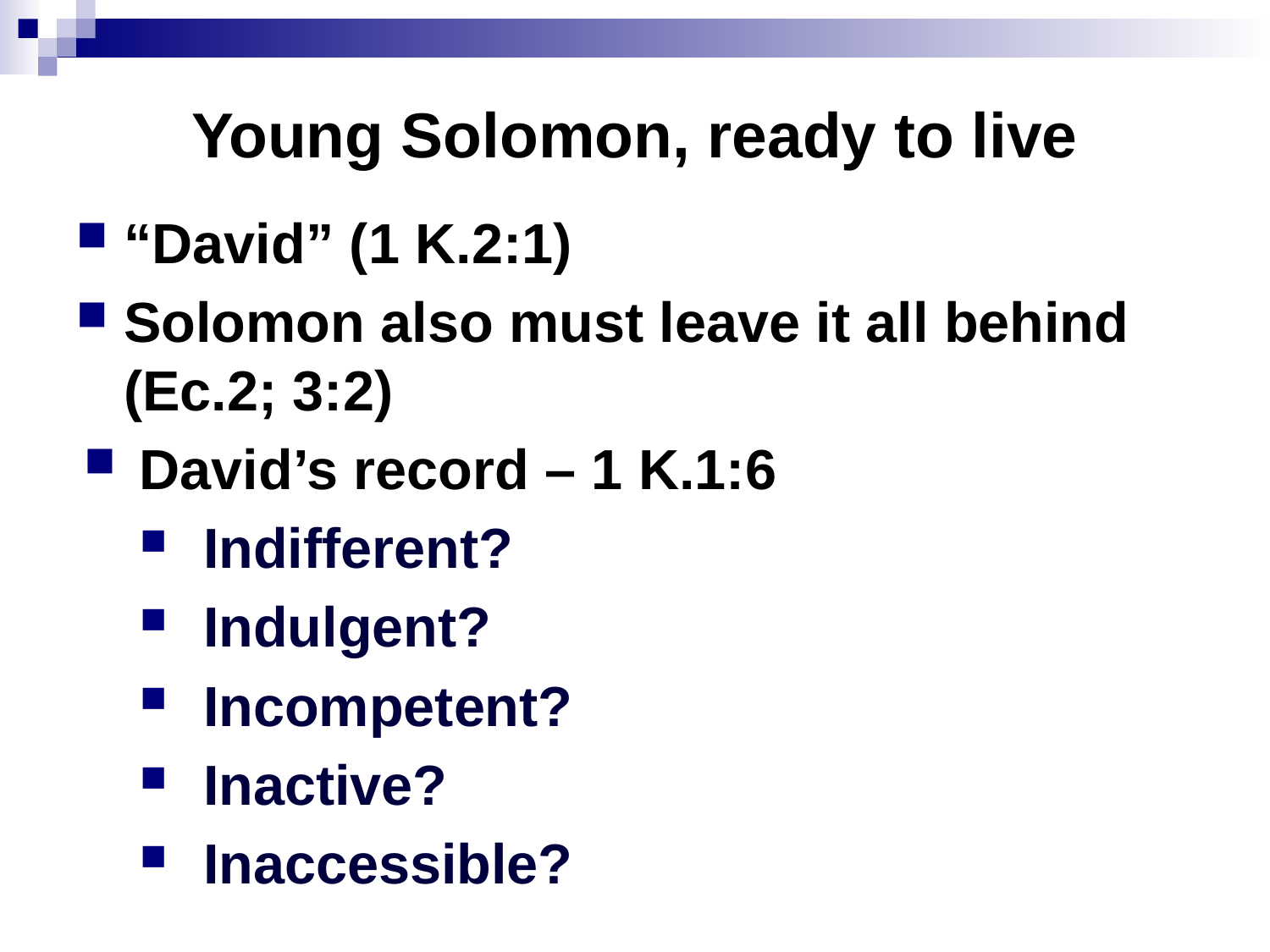

# Young Solomon, ready to live
“David” (1 K.2:1)
Solomon also must leave it all behind (Ec.2; 3:2)
David’s record – 1 K.1:6
Indifferent?
Indulgent?
Incompetent?
Inactive?
Inaccessible?